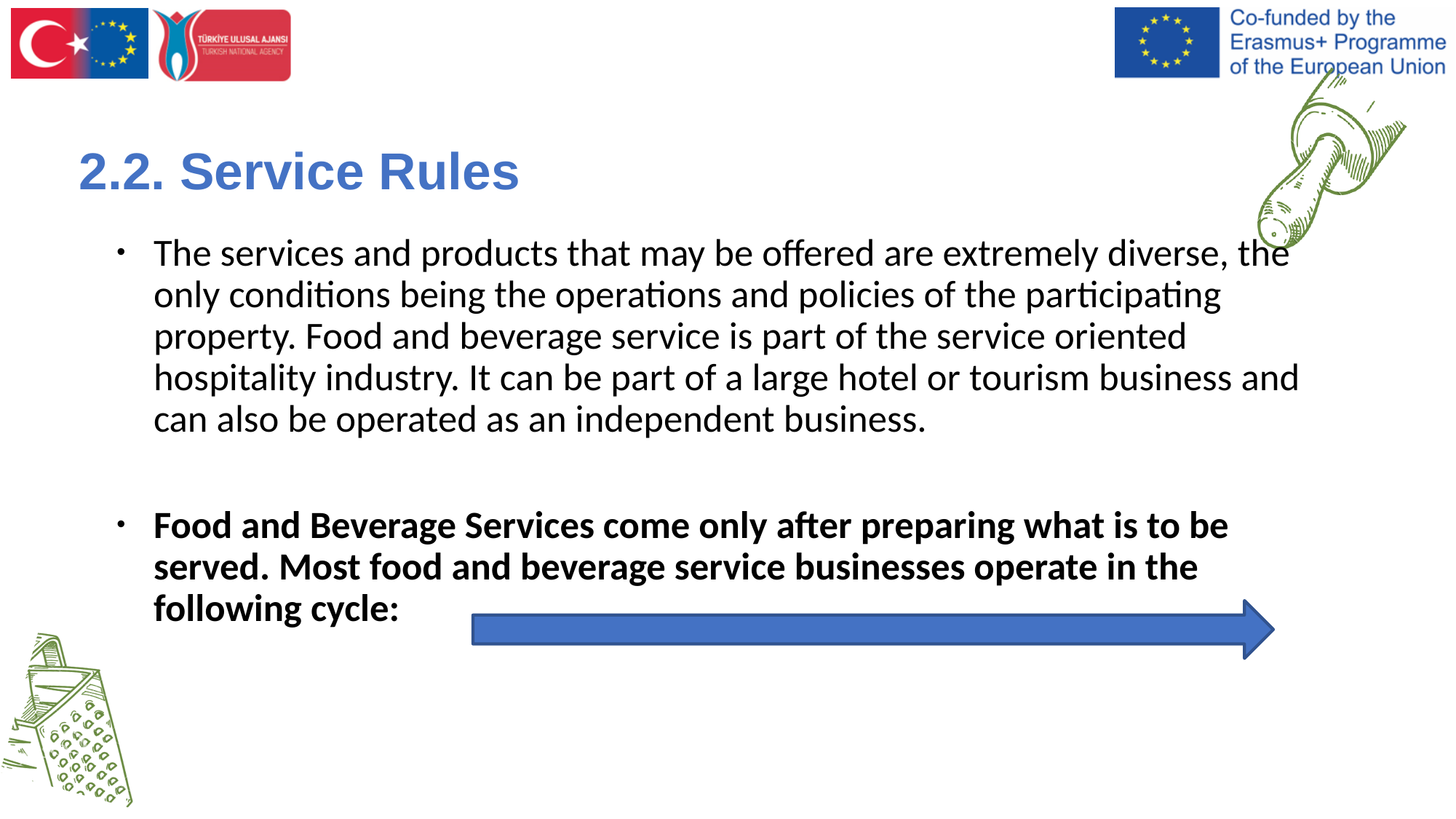

# 2.2. Service Rules

The services and products that may be offered are extremely diverse, the only conditions being the operations and policies of the participating property. Food and beverage service is part of the service oriented hospitality industry. It can be part of a large hotel or tourism business and can also be operated as an independent business.

Food and Beverage Services come only after preparing what is to be served. Most food and beverage service businesses operate in the following cycle: